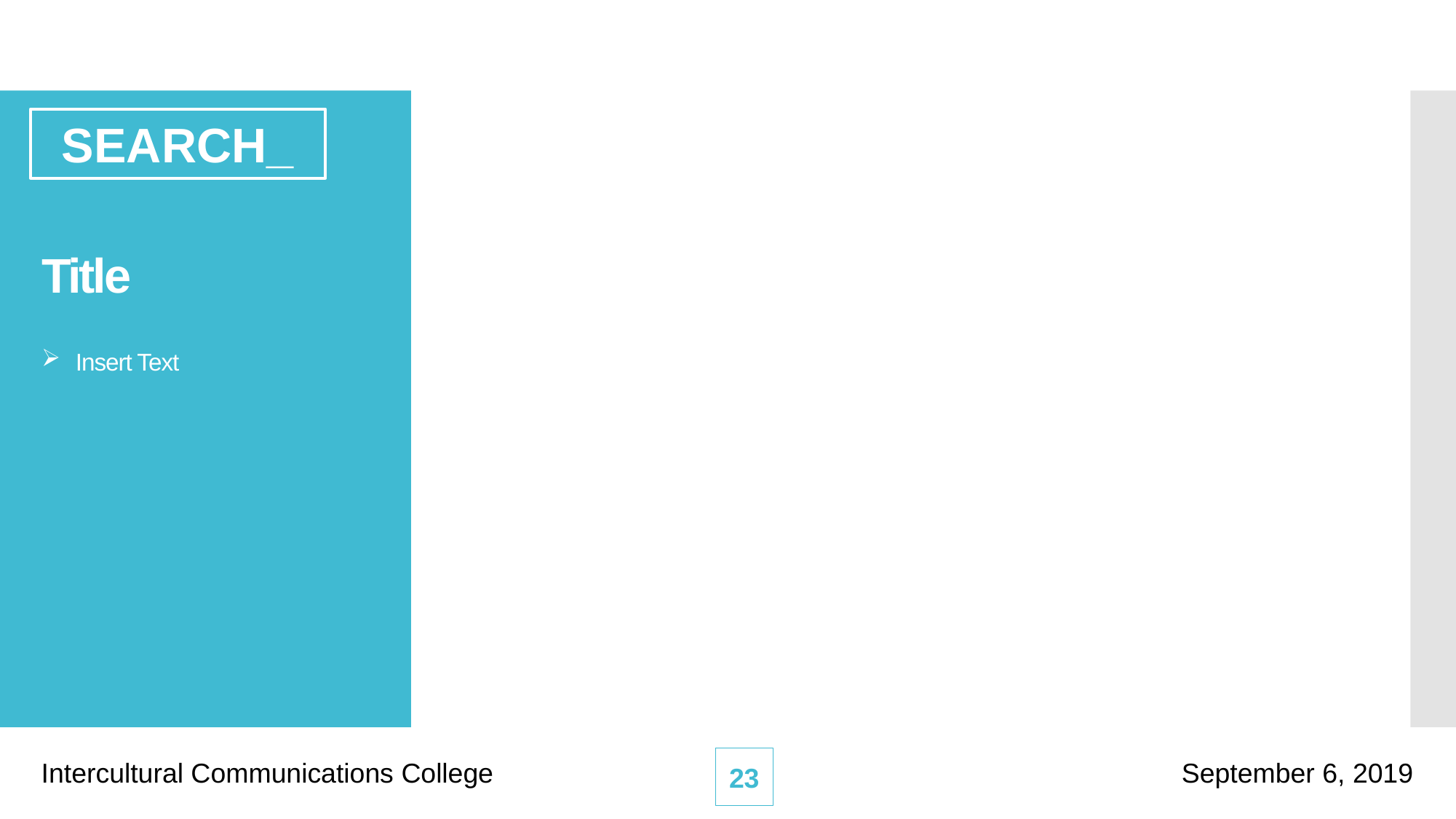

SEARCH_
# Title
Insert Text

23
Intercultural Communications College
September 6, 2019